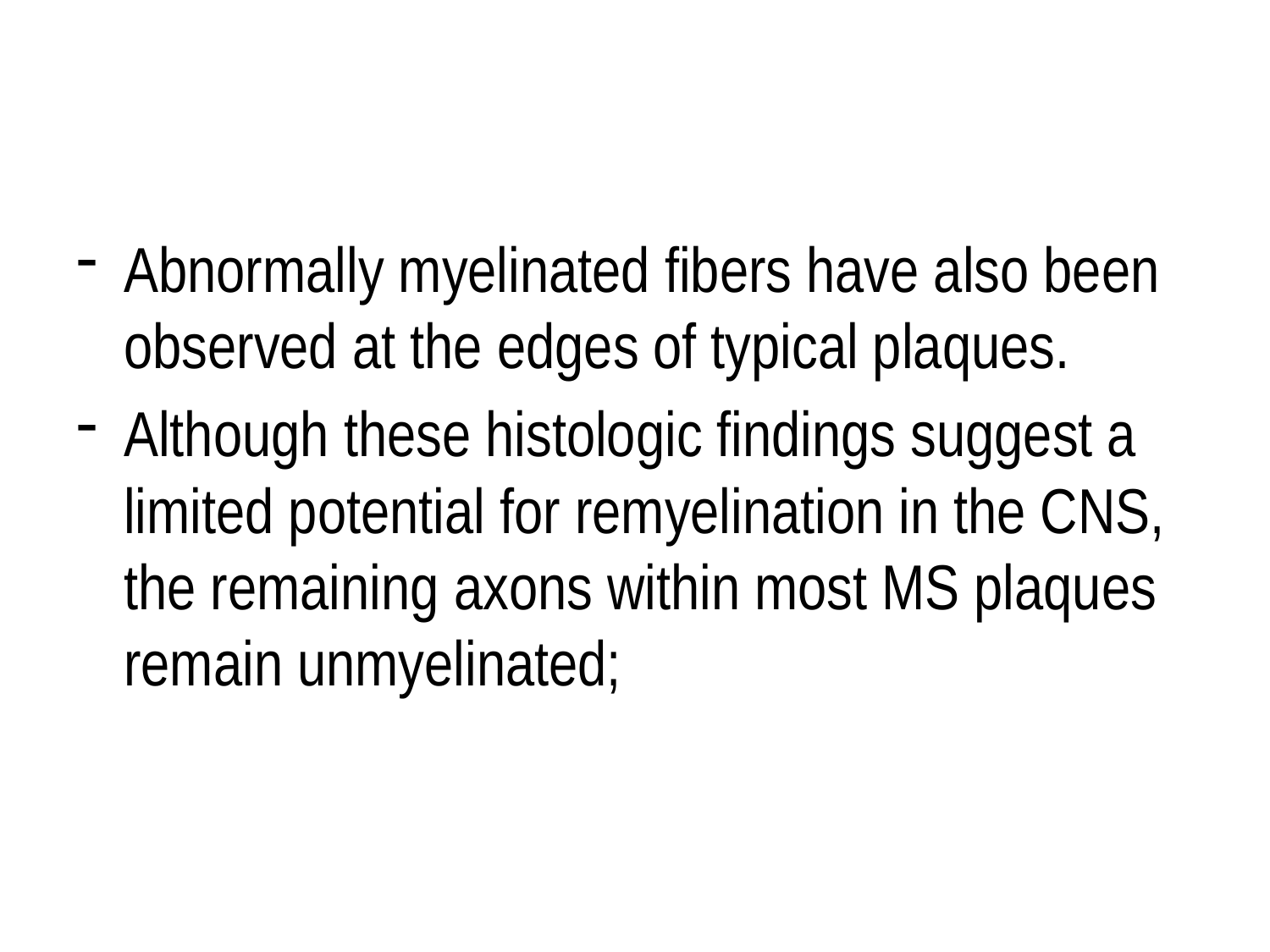

#
Abnormally myelinated fibers have also been observed at the edges of typical plaques.
Although these histologic findings suggest a limited potential for remyelination in the CNS, the remaining axons within most MS plaques remain unmyelinated;